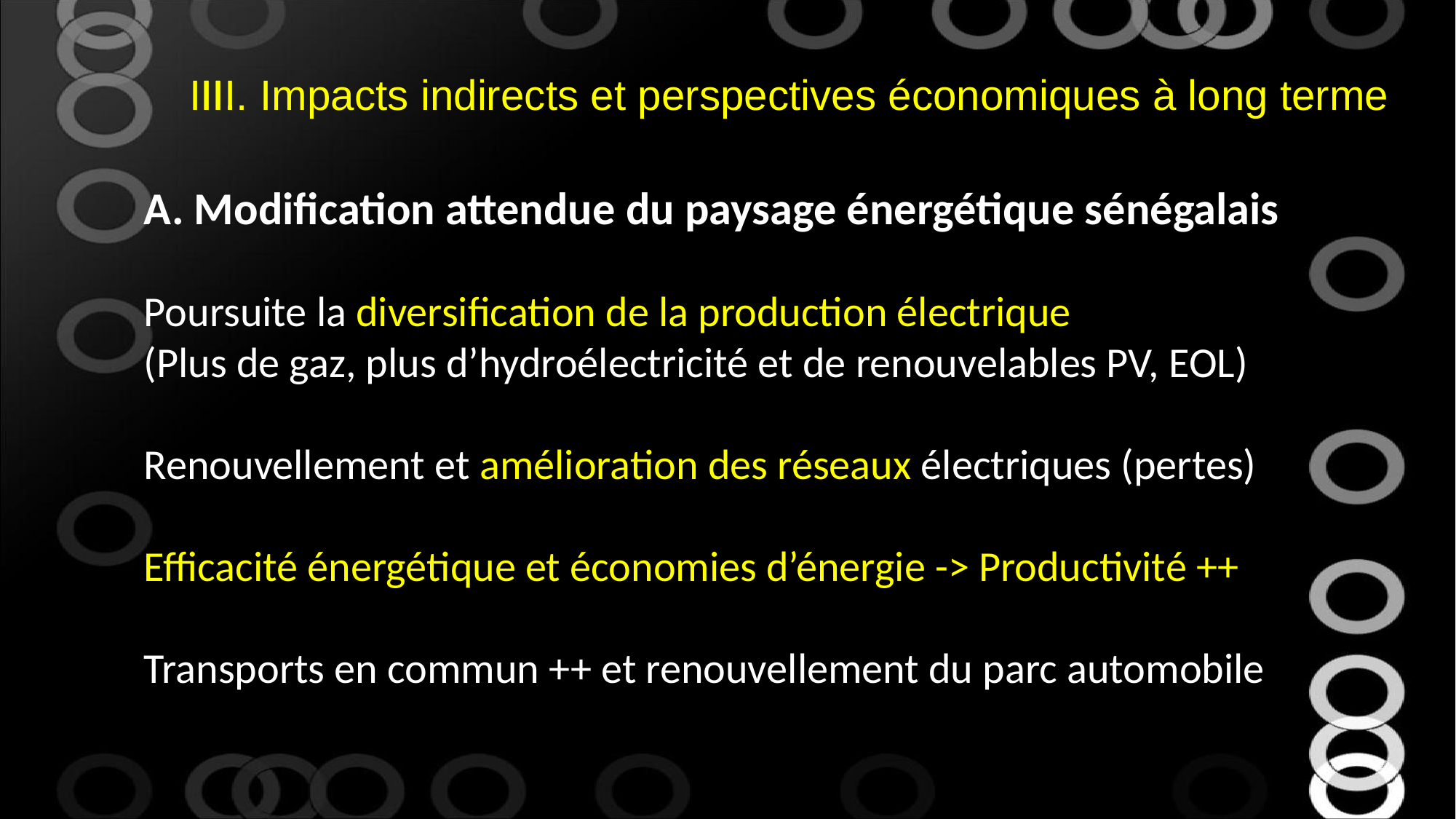

Impacts indirects et perspectives économiques à long terme
A. Modification attendue du paysage énergétique sénégalais
Poursuite la diversification de la production électrique
(Plus de gaz, plus d’hydroélectricité et de renouvelables PV, EOL)

Renouvellement et amélioration des réseaux électriques (pertes)

Efficacité énergétique et économies d’énergie -> Productivité ++

Transports en commun ++ et renouvellement du parc automobile